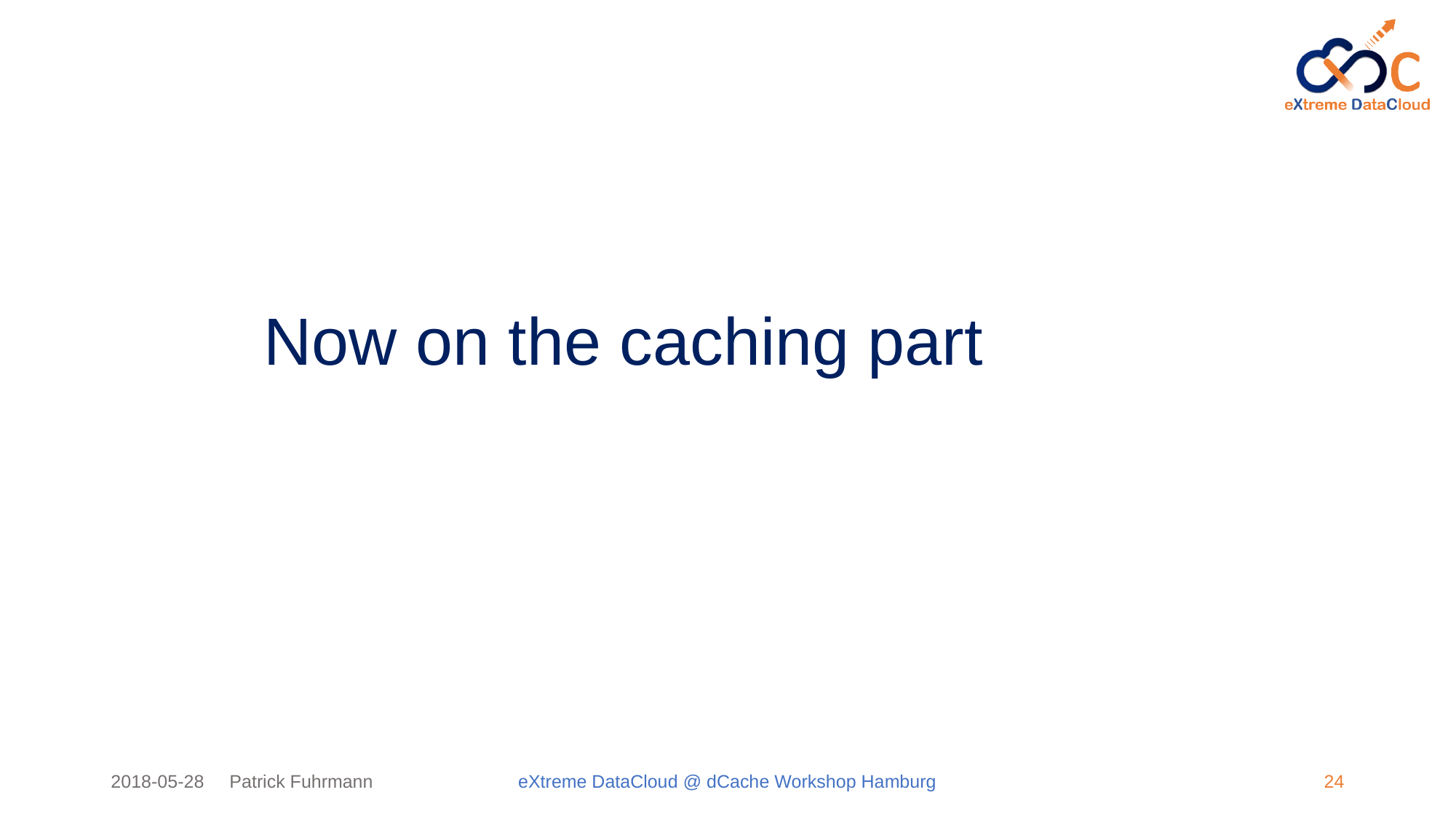

# Now on the caching part
2018-05-28     Patrick Fuhrmann
eXtreme DataCloud @ dCache Workshop Hamburg
                  24